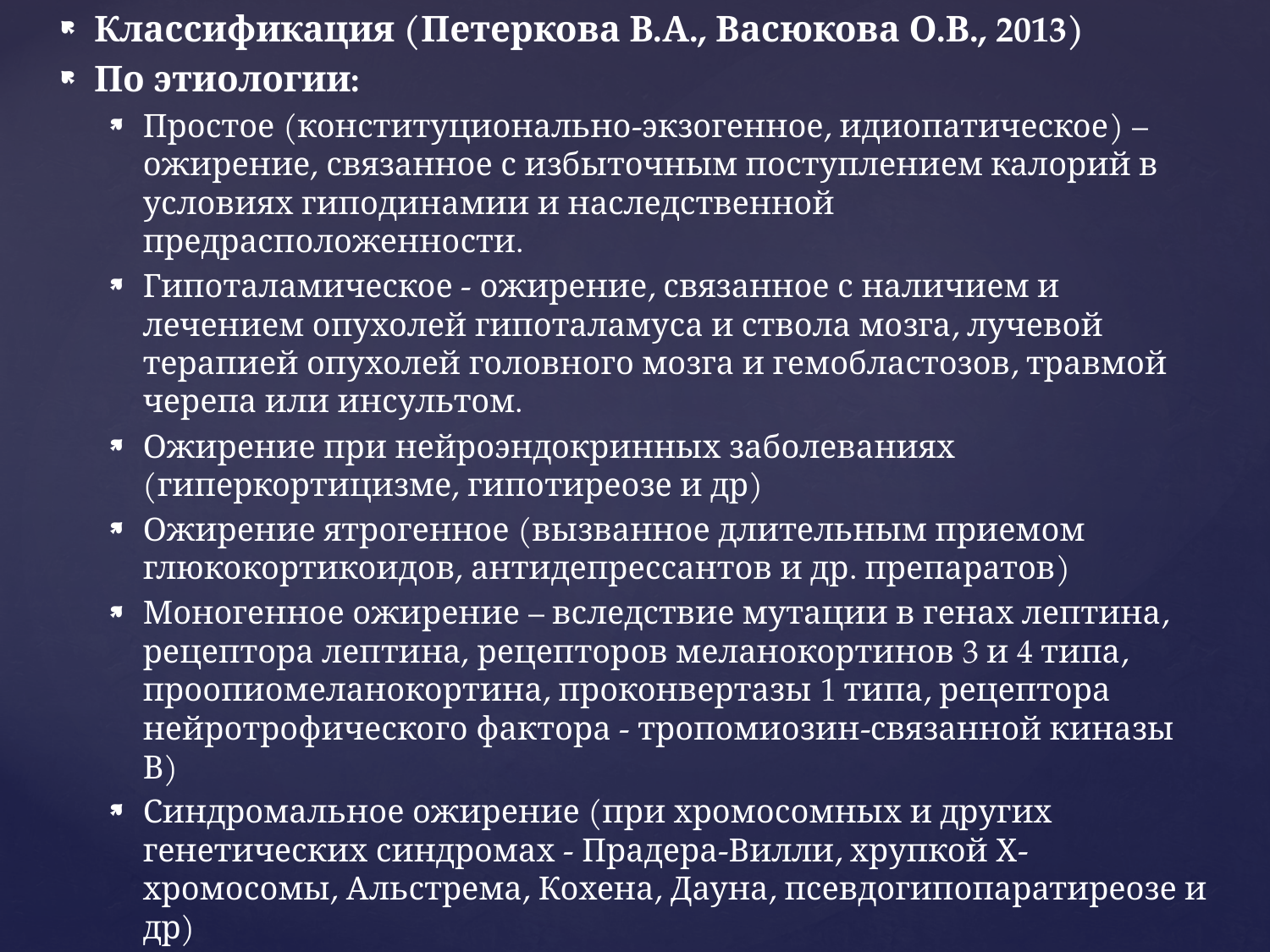

#
Классификация (Петеркова В.А., Васюкова О.В., 2013)
По этиологии:
Простое (конституционально-экзогенное, идиопатическое) – ожирение, связанное с избыточным поступлением калорий в условиях гиподинамии и наследственной предрасположенности.
Гипоталамическое - ожирение, связанное с наличием и лечением опухолей гипоталамуса и ствола мозга, лучевой терапией опухолей головного мозга и гемобластозов, травмой черепа или инсультом.
Ожирение при нейроэндокринных заболеваниях (гиперкортицизме, гипотиреозе и др)
Ожирение ятрогенное (вызванное длительным приемом глюкокортикоидов, антидепрессантов и др. препаратов)
Моногенное ожирение – вследствие мутации в генах лептина, рецептора лептина, рецепторов меланокортинов 3 и 4 типа, проопиомеланокортина, проконвертазы 1 типа, рецептора нейротрофического фактора - тропомиозин-связанной киназы В)
Синдромальное ожирение (при хромосомных и других генетических синдромах - Прадера-Вилли, хрупкой Х-хромосомы, Альстрема, Кохена, Дауна, псевдогипопаратиреозе и др)